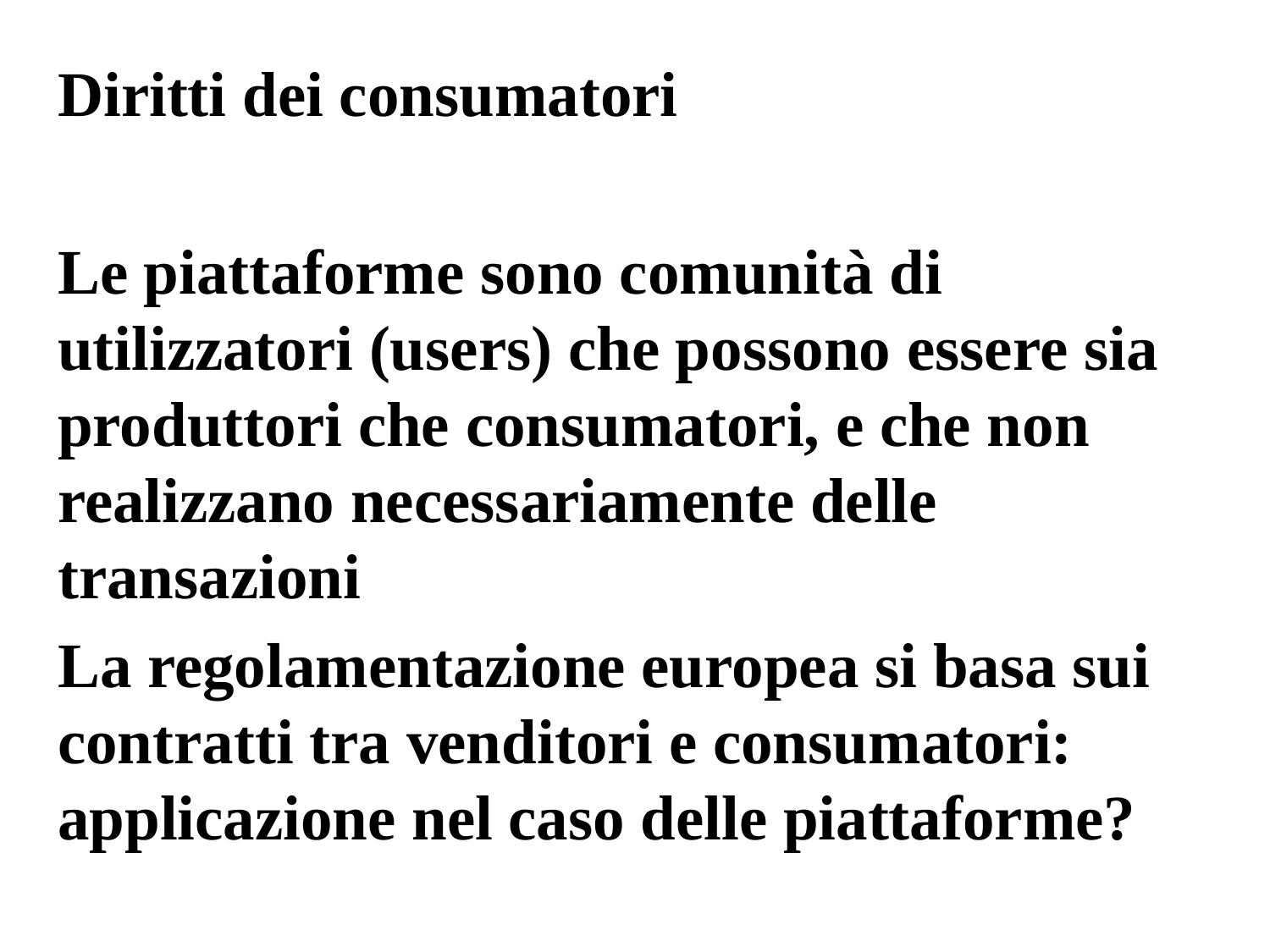

Diritti dei consumatori

Le piattaforme sono comunità di utilizzatori (users) che possono essere sia produttori che consumatori, e che non realizzano necessariamente delle transazioni
La regolamentazione europea si basa sui contratti tra venditori e consumatori: applicazione nel caso delle piattaforme?